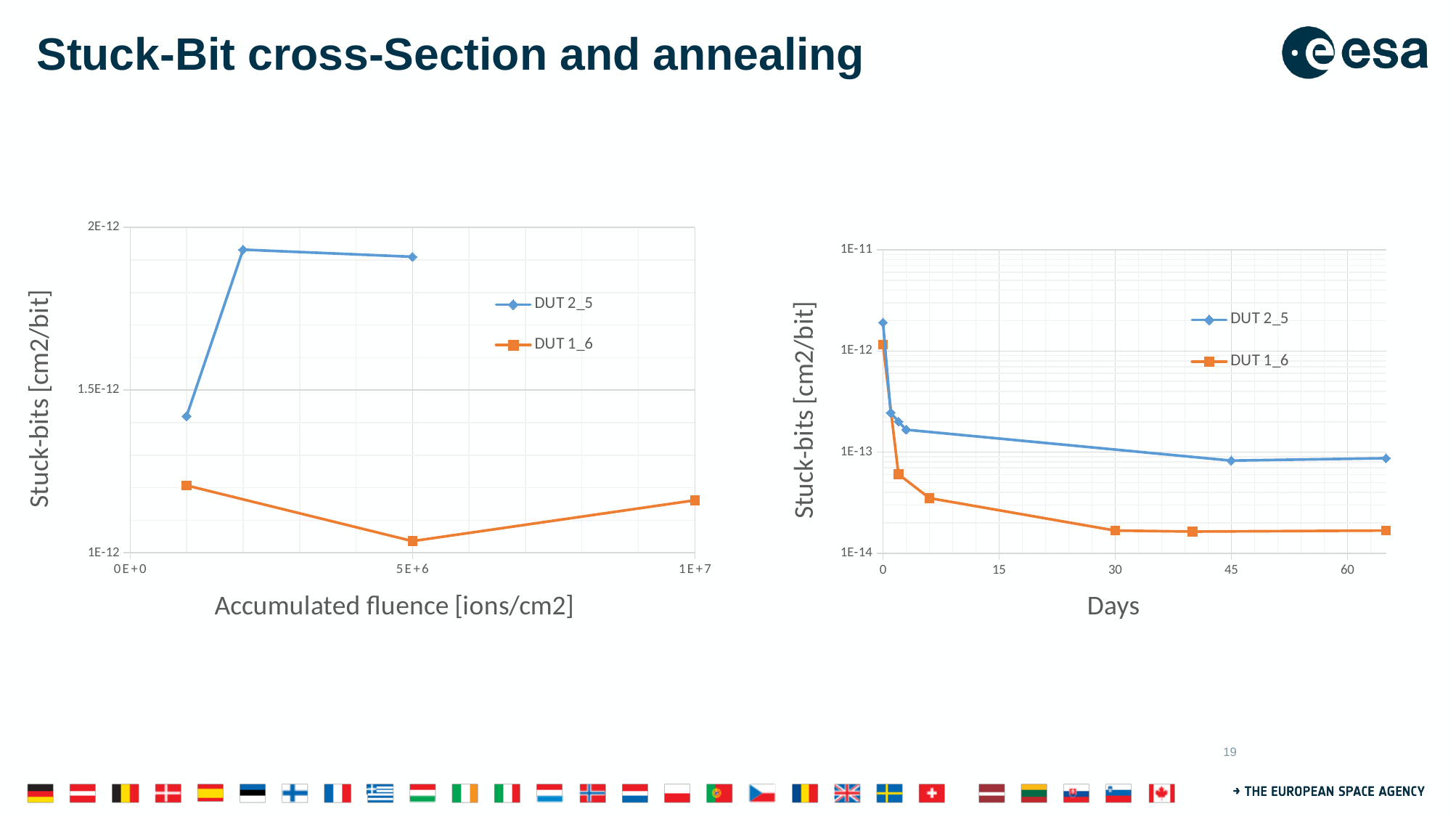

# Stuck-Bit cross-Section and annealing

### Chart

| Category |  |  |
|---|---|---|

### Chart

| Category |  |  |
|---|---|---|